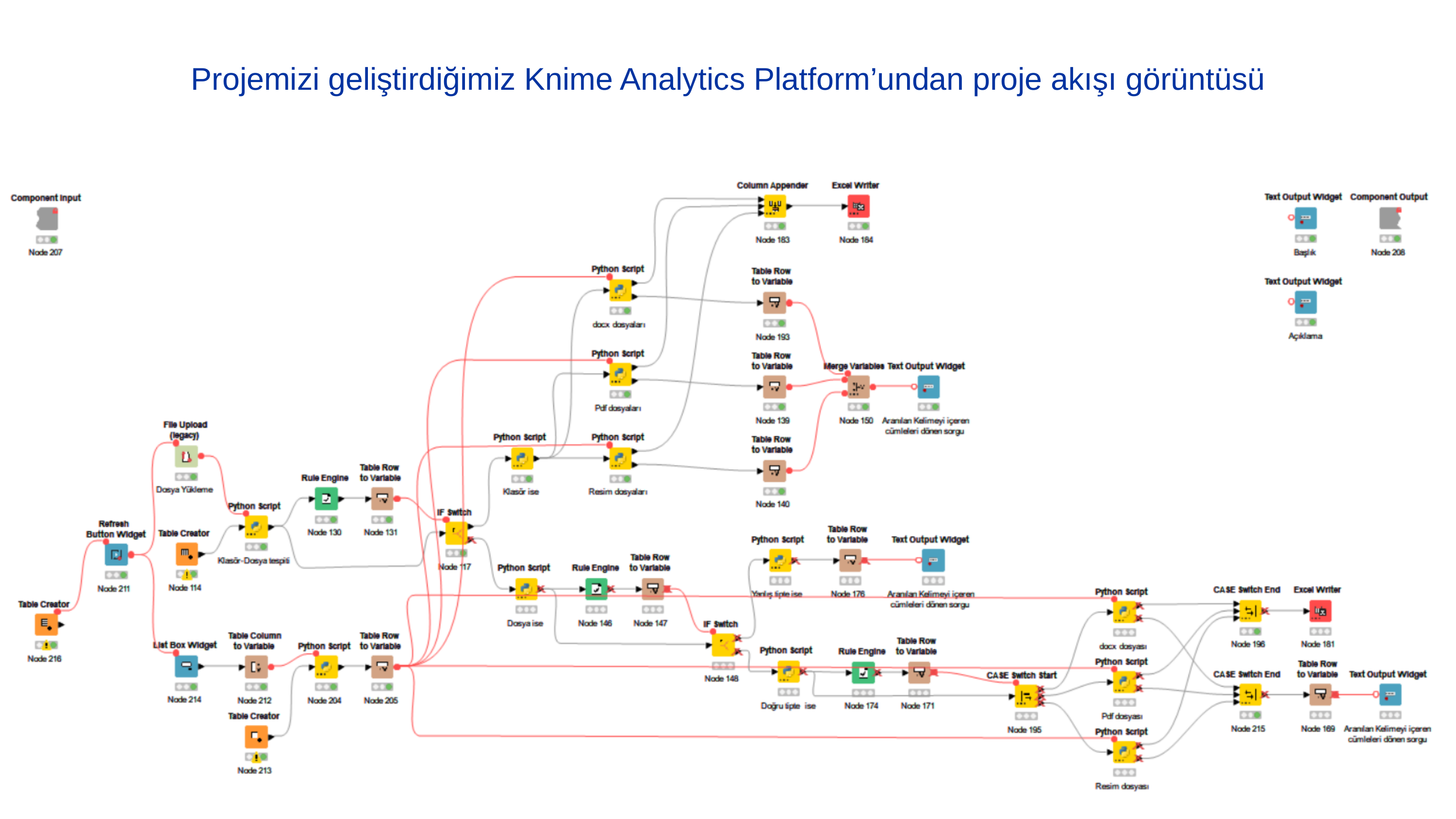

Projemizi geliştirdiğimiz Knime Analytics Platform’undan proje akışı görüntüsü